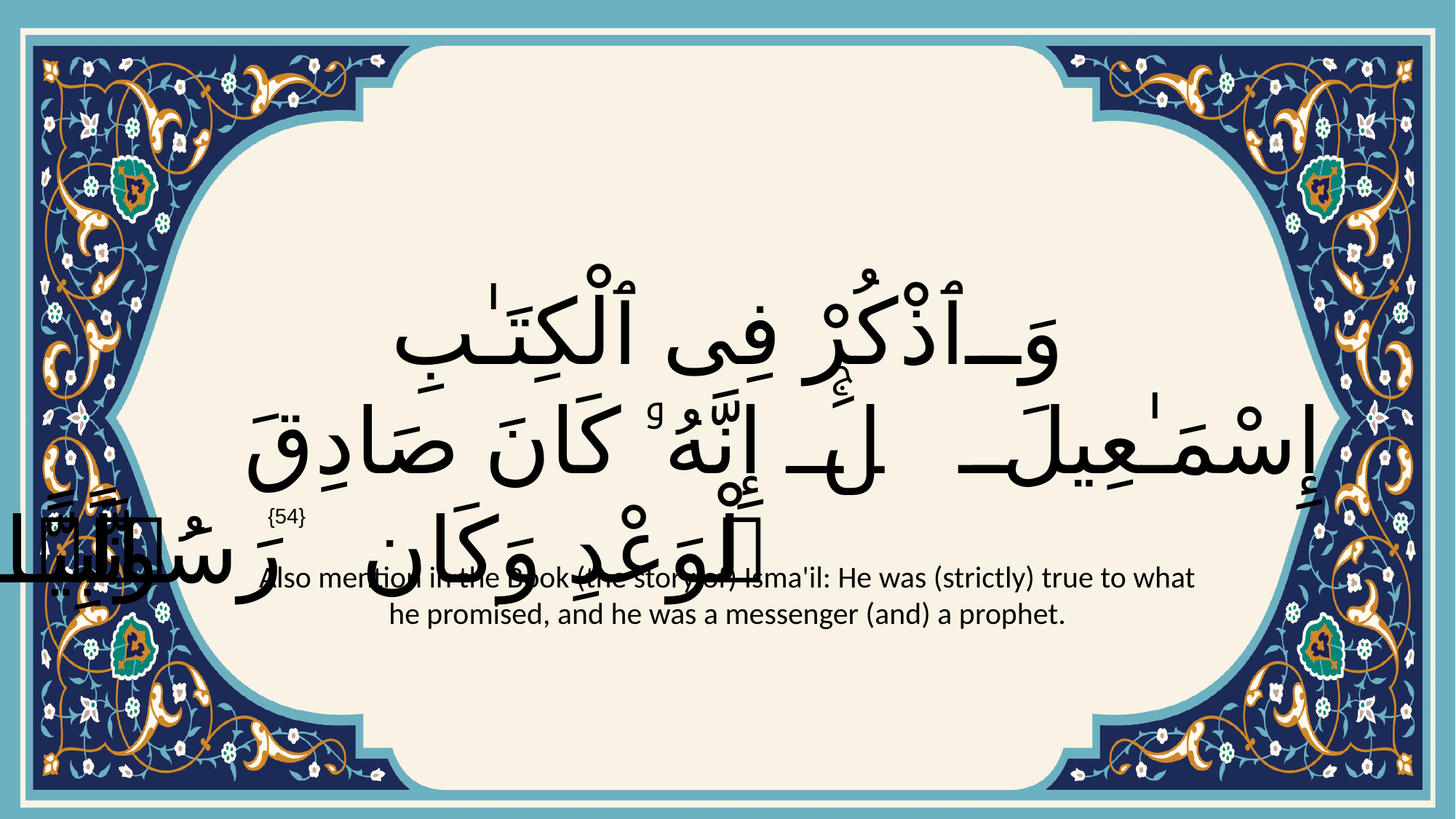

# وَٱذْكُرْ فِى ٱلْكِتَـٰبِ إِسْمَـٰعِيلَۚ إِنَّهُۥ كَانَ صَادِقَ ٱلْوَعْدِ وَكَانَ رَسُولًۭا نَّبِيًّۭا
{54}
Also mention in the Book (the story of) Isma'il: He was (strictly) true to what he promised, and he was a messenger (and) a prophet.